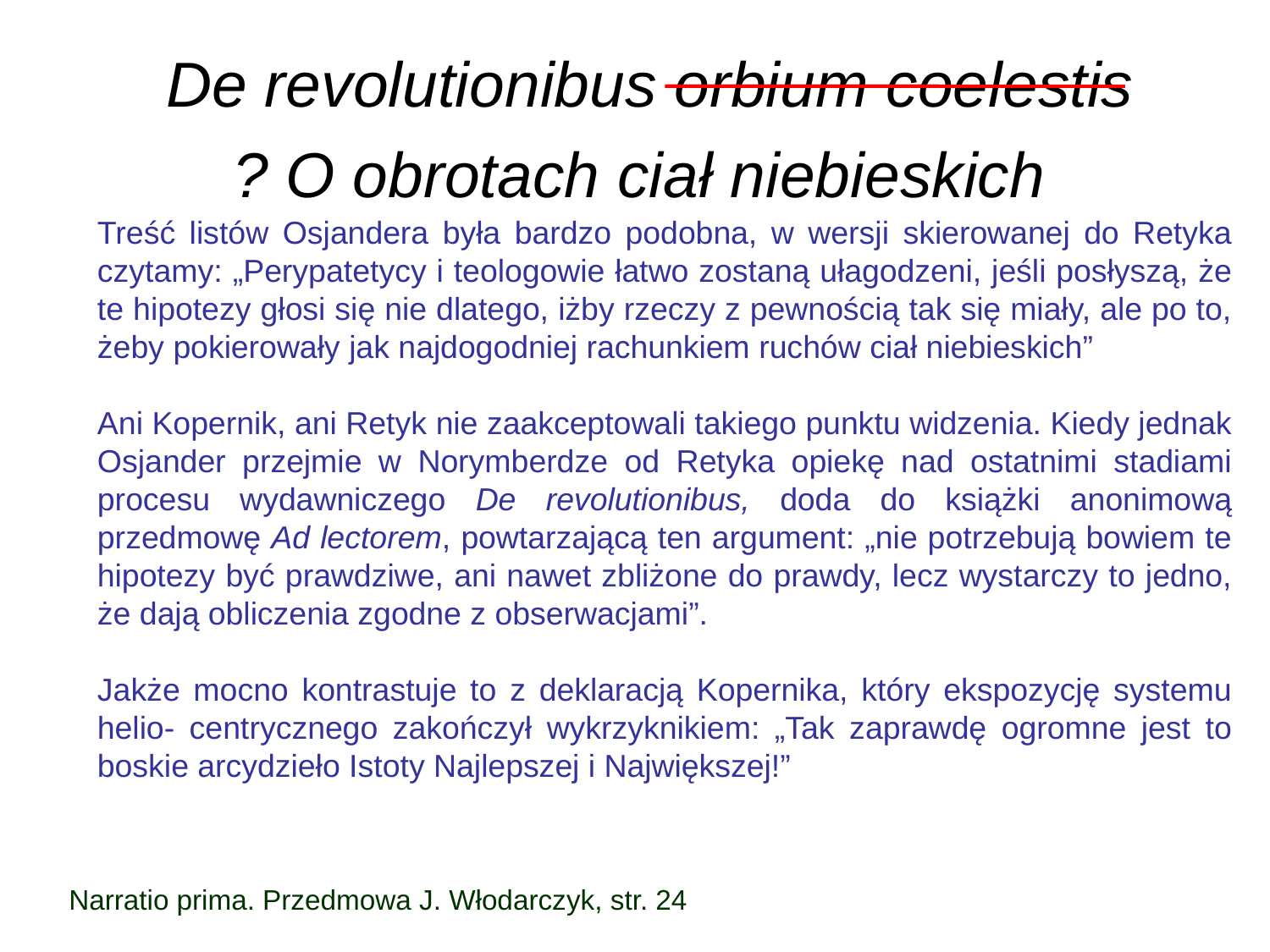

# De revolutionibus orbium coelestis ? O obrotach ciał niebieskich

Treść listów Osjandera była bardzo podobna, w wersji skierowanej do Retyka czytamy: „Perypatetycy i teologowie łatwo zostaną ułagodzeni, jeśli posłyszą, że te hipotezy głosi się nie dlatego, iżby rzeczy z pewnością tak się miały, ale po to, żeby pokierowały jak najdogodniej rachunkiem ruchów ciał niebieskich”

Ani Kopernik, ani Retyk nie zaakceptowali takiego punktu widzenia. Kiedy jednak Osjander przejmie w Norymberdze od Retyka opiekę nad ostatnimi stadiami procesu wydawniczego De revolutionibus, doda do książki anonimową przedmowę Ad lectorem, powtarzającą ten argument: „nie potrzebują bowiem te hipotezy być prawdziwe, ani nawet zbliżone do prawdy, lecz wystarczy to jedno, że dają obliczenia zgodne z obserwacjami”.

Jakże mocno kontrastuje to z deklaracją Kopernika, który ekspozycję systemu helio- centrycznego zakończył wykrzyknikiem: „Tak zaprawdę ogromne jest to boskie arcydzieło Istoty Najlepszej i Największej!”
Narratio prima. Przedmowa J. Włodarczyk, str. 24